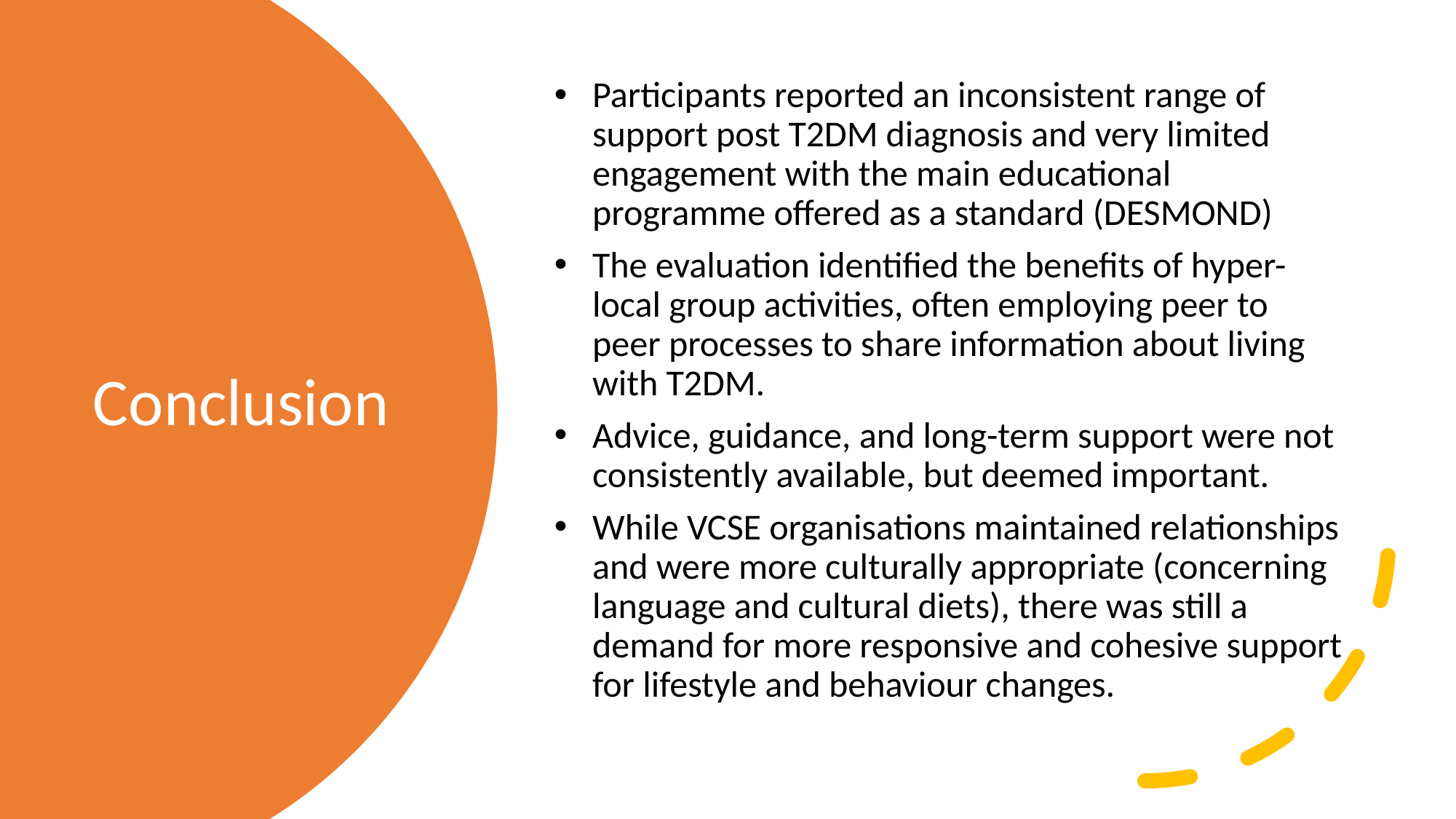

Participants reported an inconsistent range of support post T2DM diagnosis and very limited engagement with the main educational programme offered as a standard (DESMOND)
The evaluation identified the benefits of hyper-local group activities, often employing peer to peer processes to share information about living with T2DM.
Advice, guidance, and long-term support were not consistently available, but deemed important.
While VCSE organisations maintained relationships and were more culturally appropriate (concerning language and cultural diets), there was still a demand for more responsive and cohesive support for lifestyle and behaviour changes.

# Conclusion